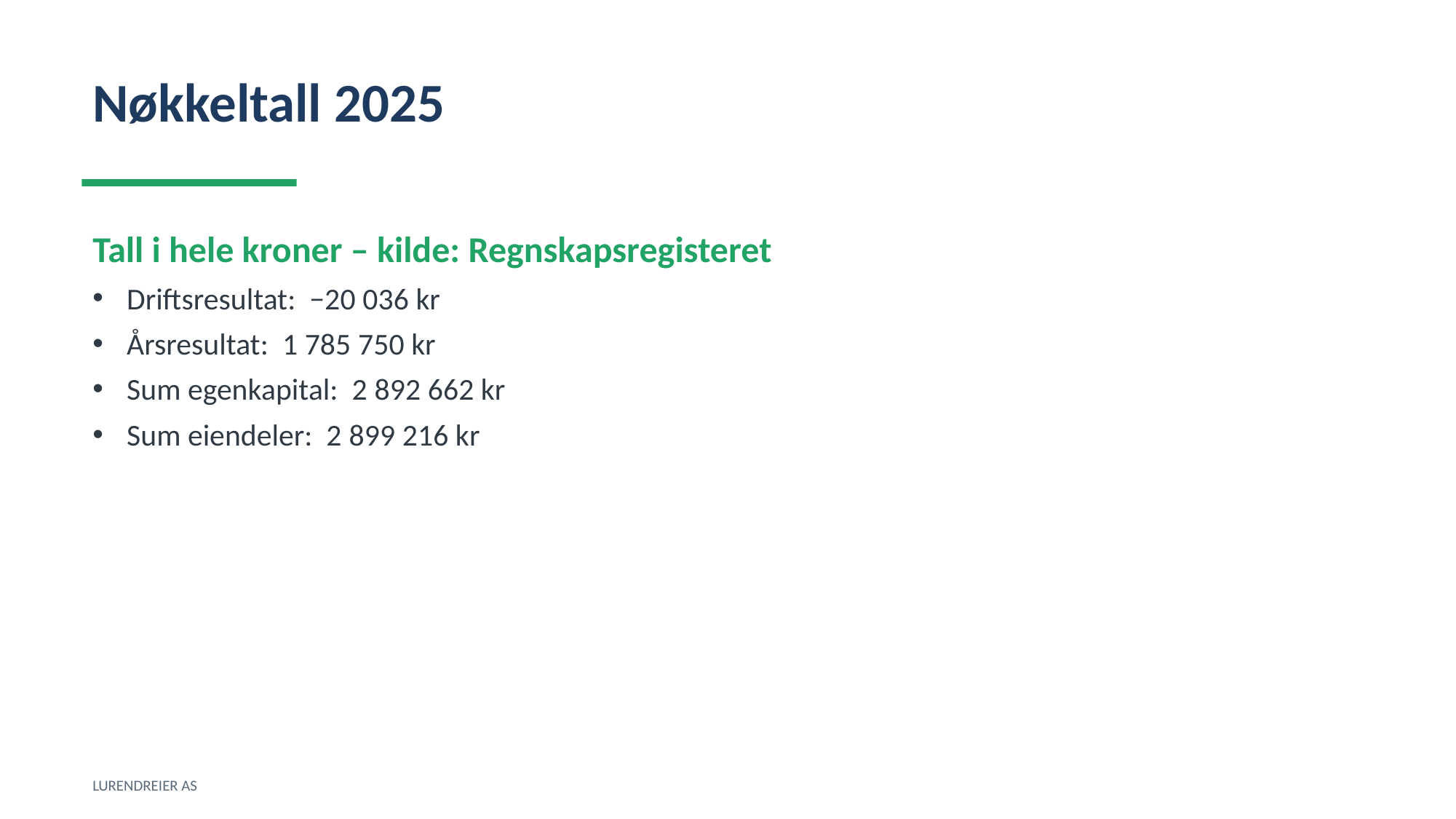

Nøkkeltall 2025

Tall i hele kroner – kilde: Regnskapsregisteret
Driftsresultat:  −20 036 kr
Årsresultat:  1 785 750 kr
Sum egenkapital:  2 892 662 kr
Sum eiendeler:  2 899 216 kr
LURENDREIER AS